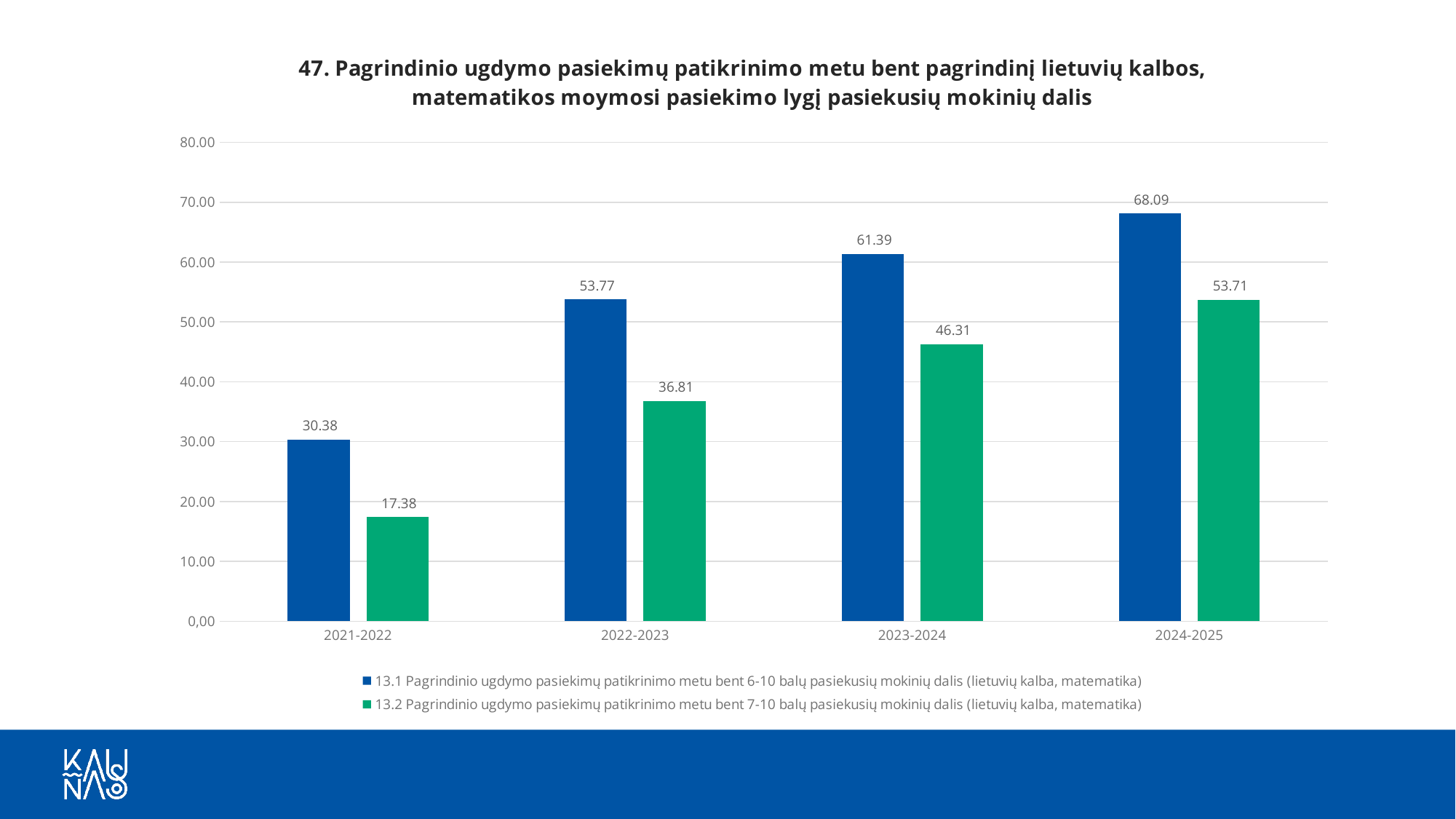

### Chart: 47. Pagrindinio ugdymo pasiekimų patikrinimo metu bent pagrindinį lietuvių kalbos, matematikos moymosi pasiekimo lygį pasiekusių mokinių dalis

| Category | 13.1 Pagrindinio ugdymo pasiekimų patikrinimo metu bent 6-10 balų pasiekusių mokinių dalis (lietuvių kalba, matematika) | 13.2 Pagrindinio ugdymo pasiekimų patikrinimo metu bent 7-10 balų pasiekusių mokinių dalis (lietuvių kalba, matematika) |
|---|---|---|
| 2021-2022 | 30.38 | 17.38 |
| 2022-2023 | 53.77 | 36.81 |
| 2023-2024 | 61.39 | 46.31 |
| 2024-2025 | 68.09 | 53.71 |